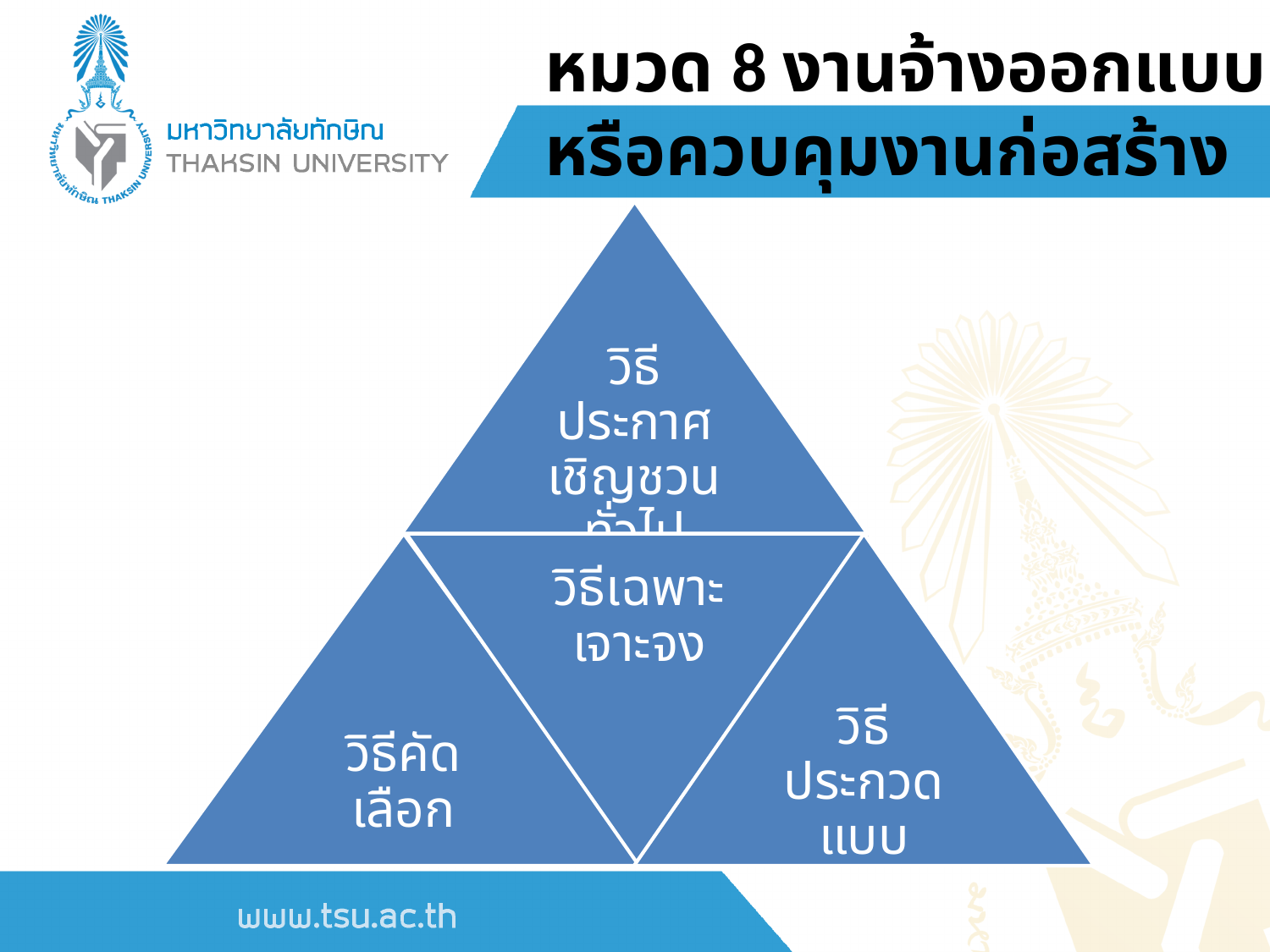

# หมวด 8 งานจ้างออกแบบ หรือควบคุมงานก่อสร้าง
วิธีประกาศ เชิญชวนทั่วไป
วิธีคัดเลือก
วิธีเฉพาะเจาะจง
วิธีประกวดแบบ